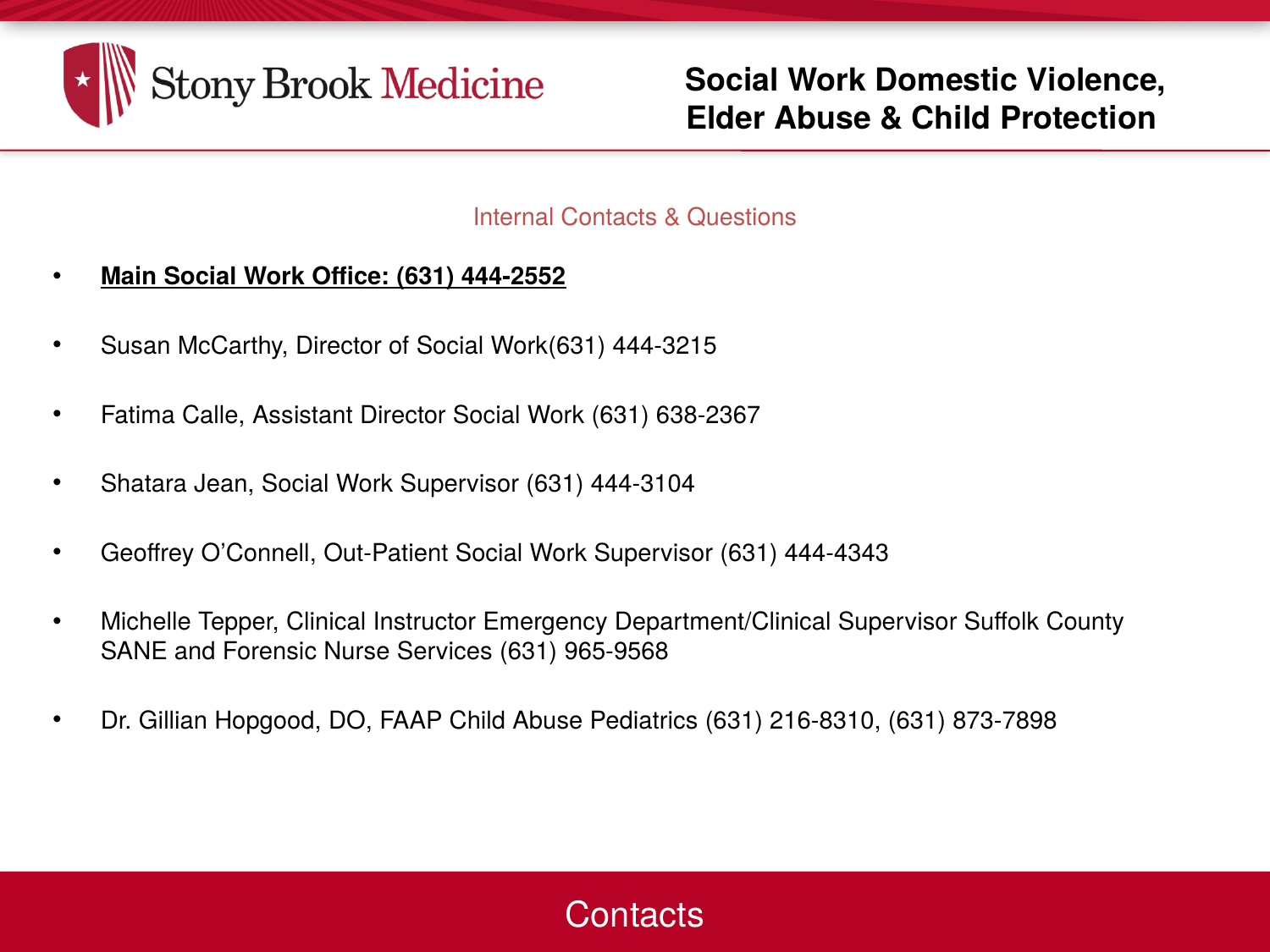

Social Work Domestic Violence, Elder Abuse & Child Protection
# Internal Contacts & Questions
Main Social Work Office: (631) 444-2552

Susan McCarthy, Director of Social Work(631) 444-3215

Fatima Calle, Assistant Director Social Work (631) 638-2367

Shatara Jean, Social Work Supervisor (631) 444-3104

Geoffrey O’Connell, Out-Patient Social Work Supervisor (631) 444-4343

Michelle Tepper, Clinical Instructor Emergency Department/Clinical Supervisor Suffolk County SANE and Forensic Nurse Services (631) 965-9568

Dr. Gillian Hopgood, DO, FAAP Child Abuse Pediatrics (631) 216-8310, (631) 873-7898

Contacts